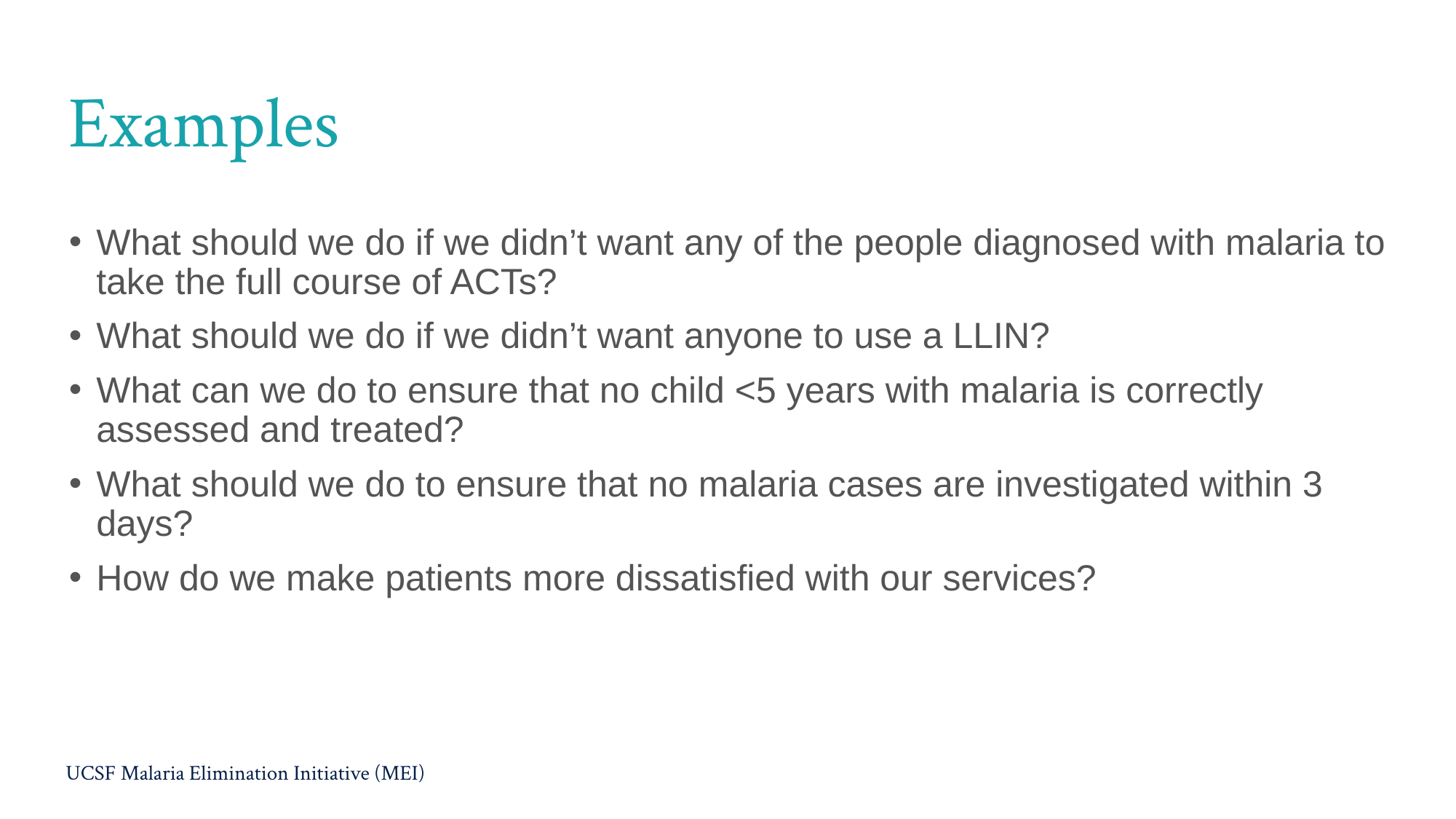

# Examples
What should we do if we didn’t want any of the people diagnosed with malaria to take the full course of ACTs?
What should we do if we didn’t want anyone to use a LLIN?
What can we do to ensure that no child <5 years with malaria is correctly assessed and treated?
What should we do to ensure that no malaria cases are investigated within 3 days?
How do we make patients more dissatisfied with our services?